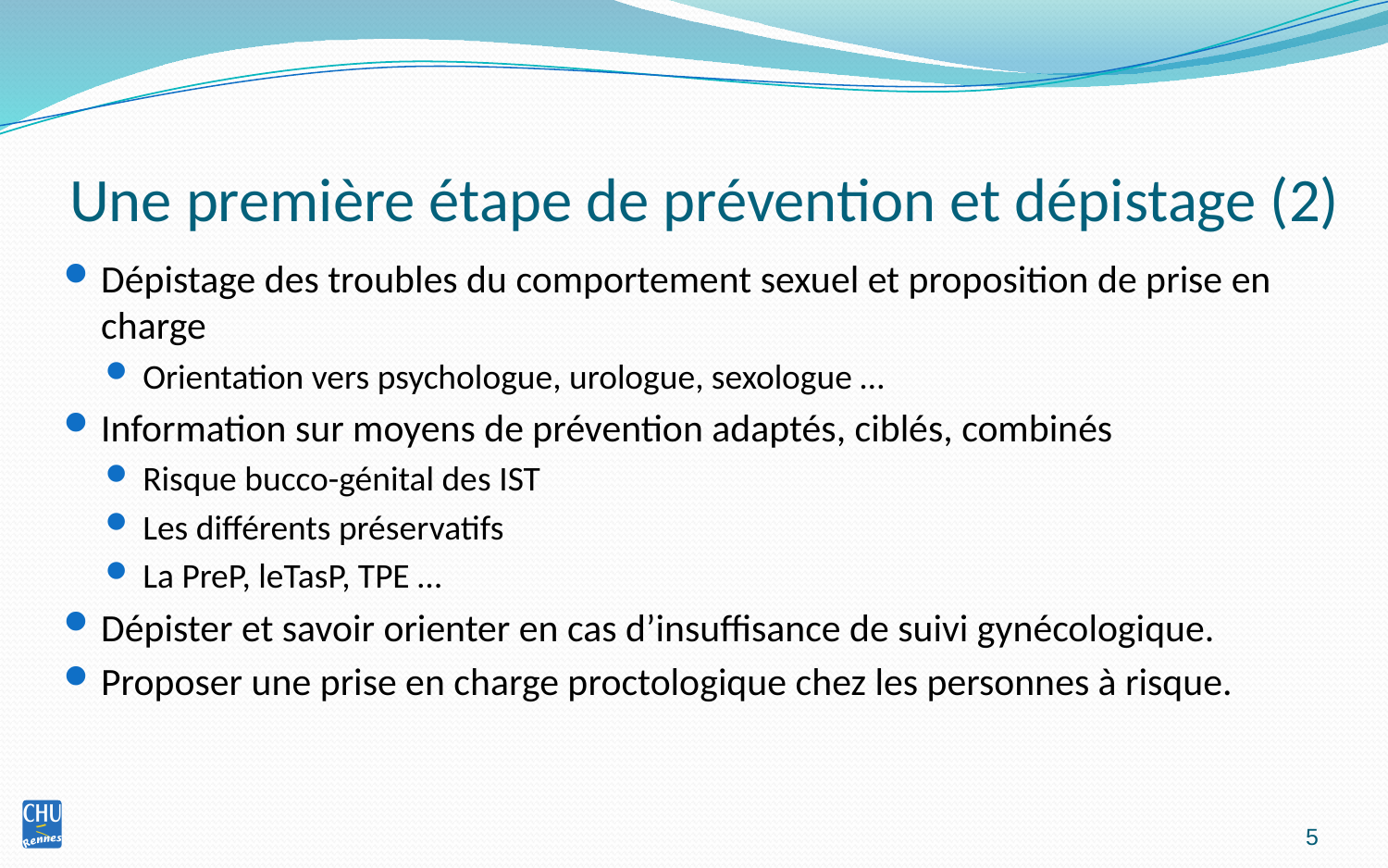

# Une première étape de prévention et dépistage (2)
Dépistage des troubles du comportement sexuel et proposition de prise en charge
Orientation vers psychologue, urologue, sexologue …
Information sur moyens de prévention adaptés, ciblés, combinés
Risque bucco-génital des IST
Les différents préservatifs
La PreP, leTasP, TPE …
Dépister et savoir orienter en cas d’insuffisance de suivi gynécologique.
Proposer une prise en charge proctologique chez les personnes à risque.

5